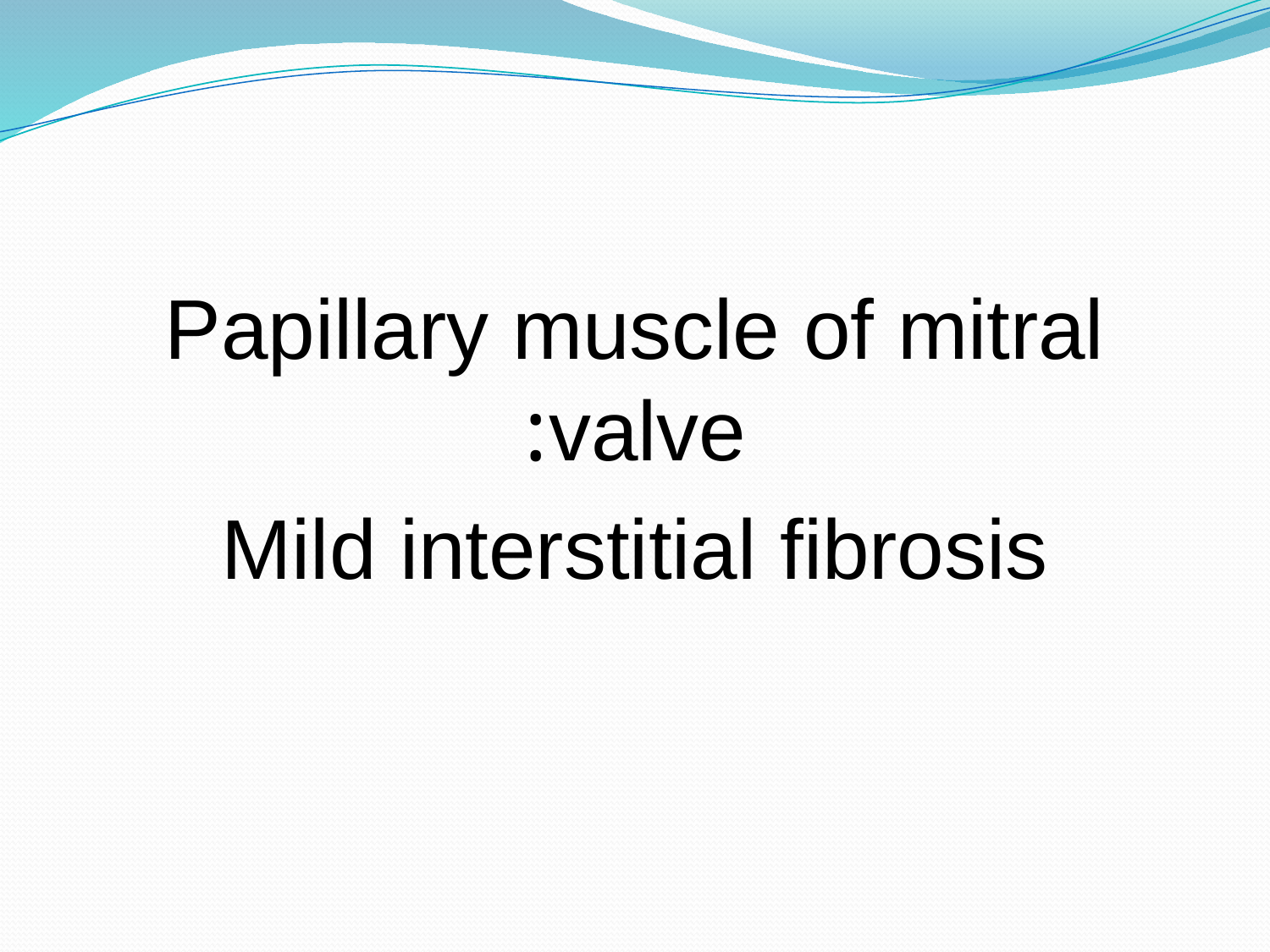

Papillary muscle of mitral valve:
Mild interstitial fibrosis